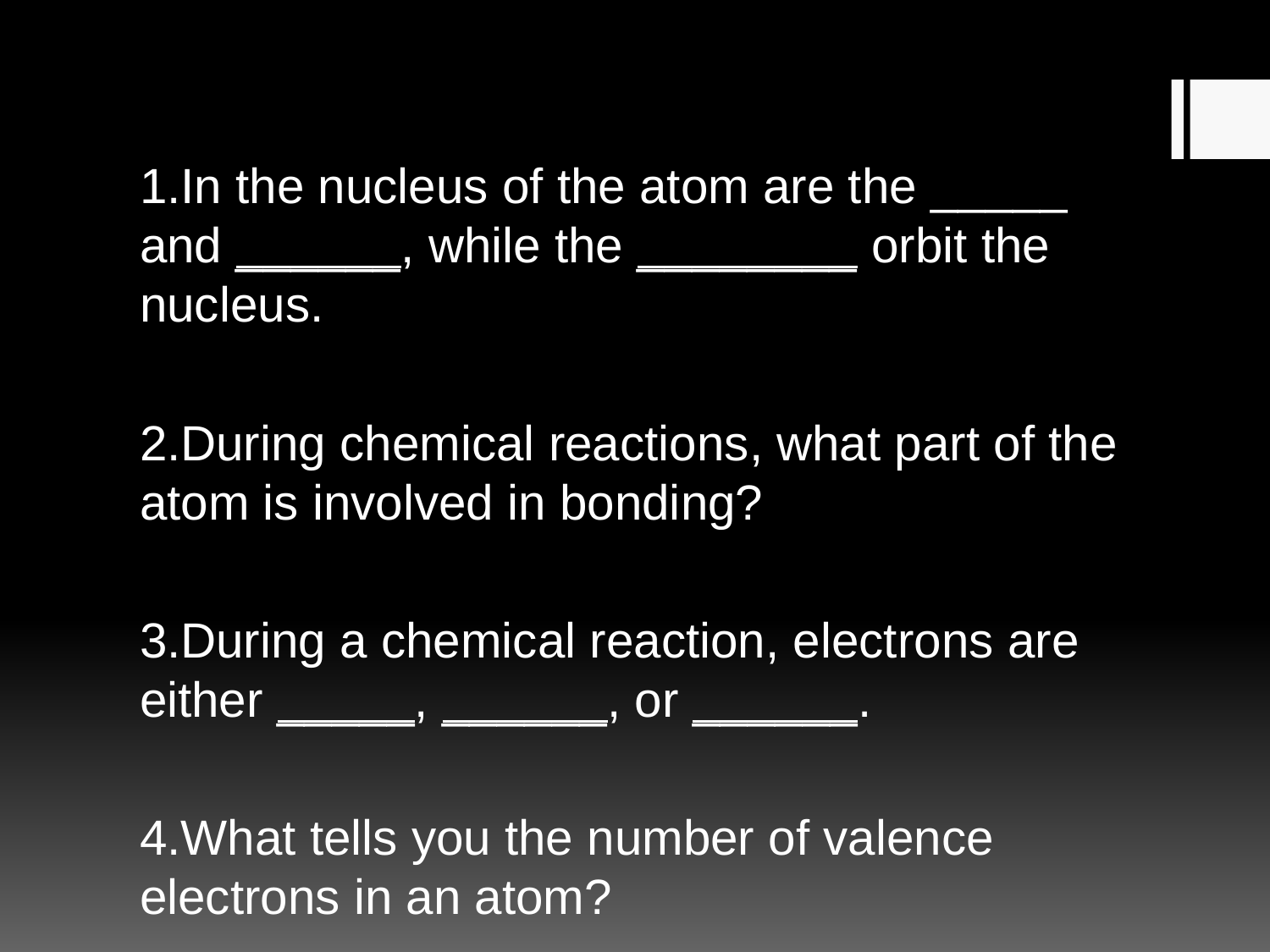

1.In the nucleus of the atom are the _____ and ______, while the ________ orbit the nucleus.

2.During chemical reactions, what part of the atom is involved in bonding?

3.During a chemical reaction, electrons are either _____, ______, or ______.

4.What tells you the number of valence electrons in an atom?